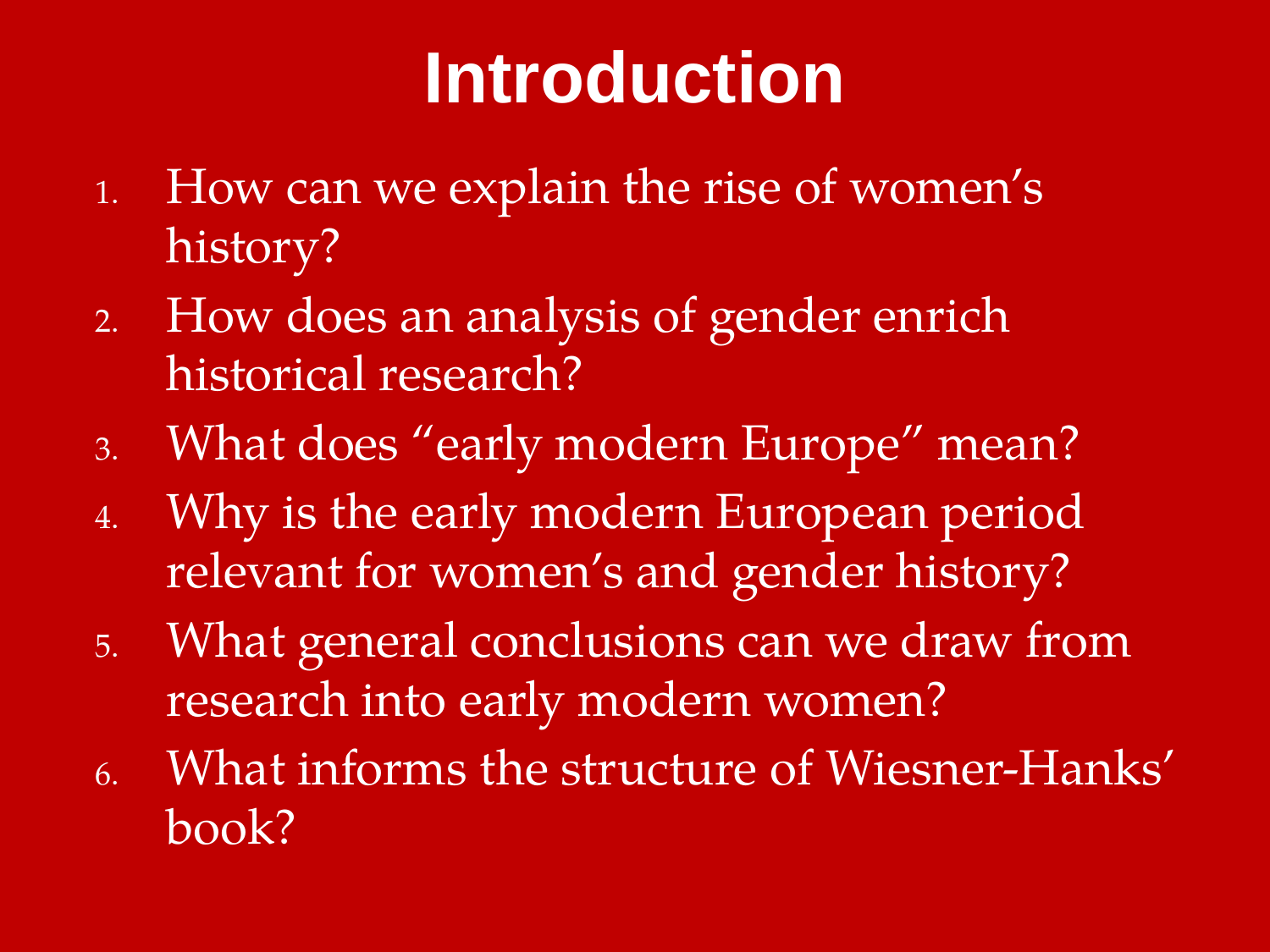

# Introduction
How can we explain the rise of women’s history?
How does an analysis of gender enrich historical research?
What does “early modern Europe” mean?
Why is the early modern European period relevant for women’s and gender history?
What general conclusions can we draw from research into early modern women?
What informs the structure of Wiesner-Hanks’ book?